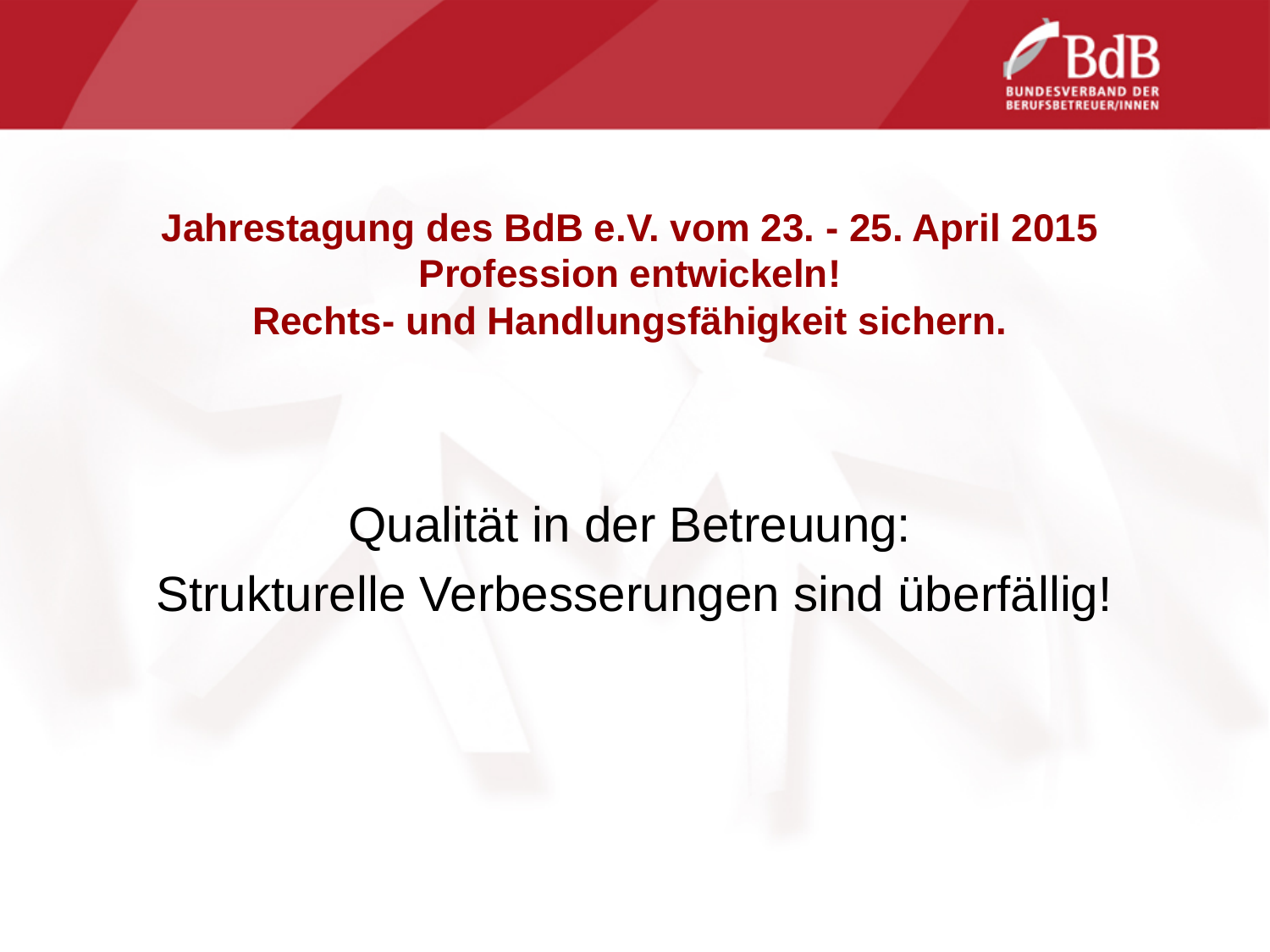

# Jahrestagung des BdB e.V. vom 23. - 25. April 2015 Profession entwickeln! Rechts- und Handlungsfähigkeit sichern.
Qualität in der Betreuung:
Strukturelle Verbesserungen sind überfällig!